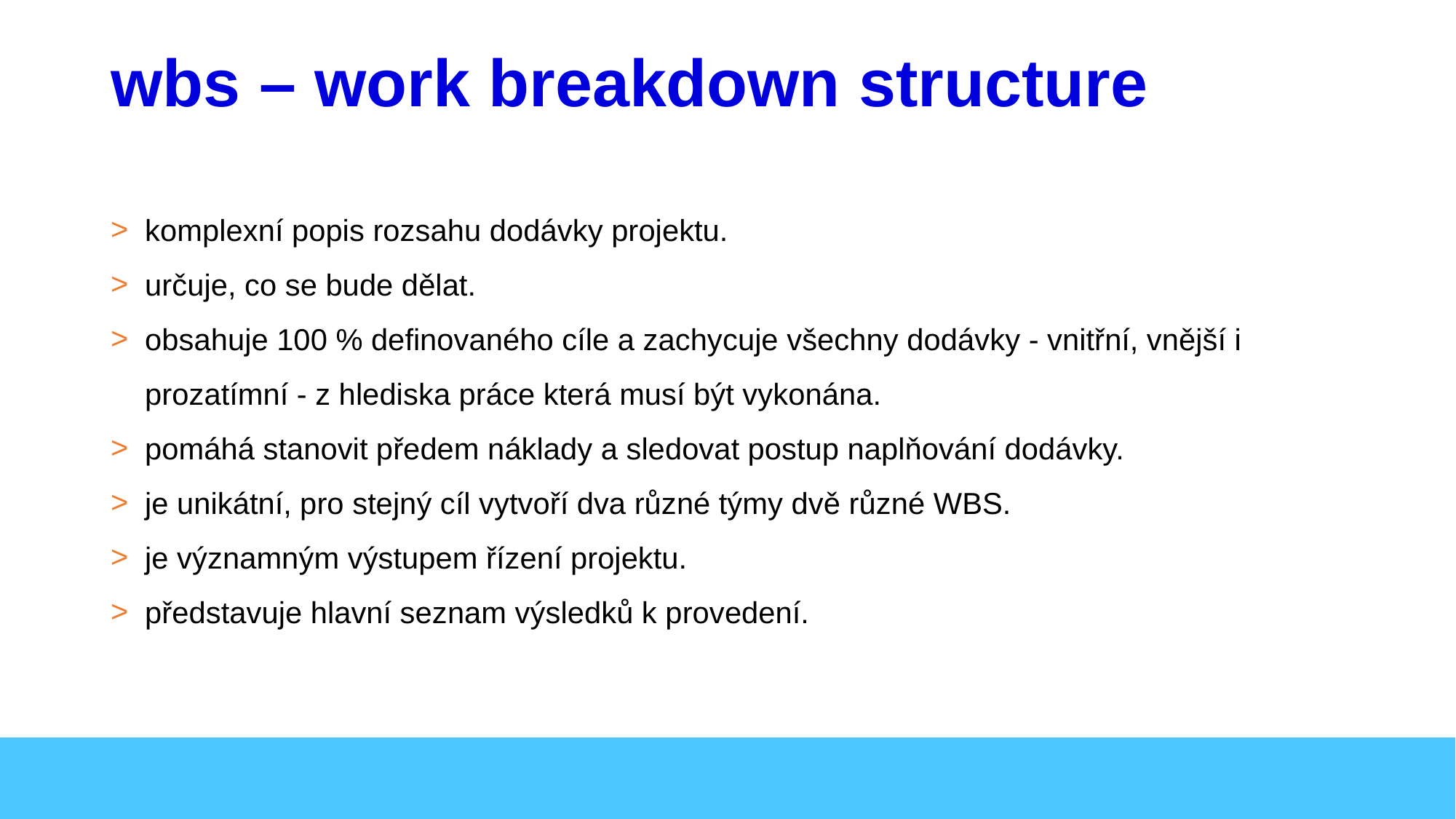

# wbs – work breakdown structure
komplexní popis rozsahu dodávky projektu.
určuje, co se bude dělat.
obsahuje 100 % definovaného cíle a zachycuje všechny dodávky - vnitřní, vnější i prozatímní - z hlediska práce která musí být vykonána.
pomáhá stanovit předem náklady a sledovat postup naplňování dodávky.
je unikátní, pro stejný cíl vytvoří dva různé týmy dvě různé WBS.
je významným výstupem řízení projektu.
představuje hlavní seznam výsledků k provedení.